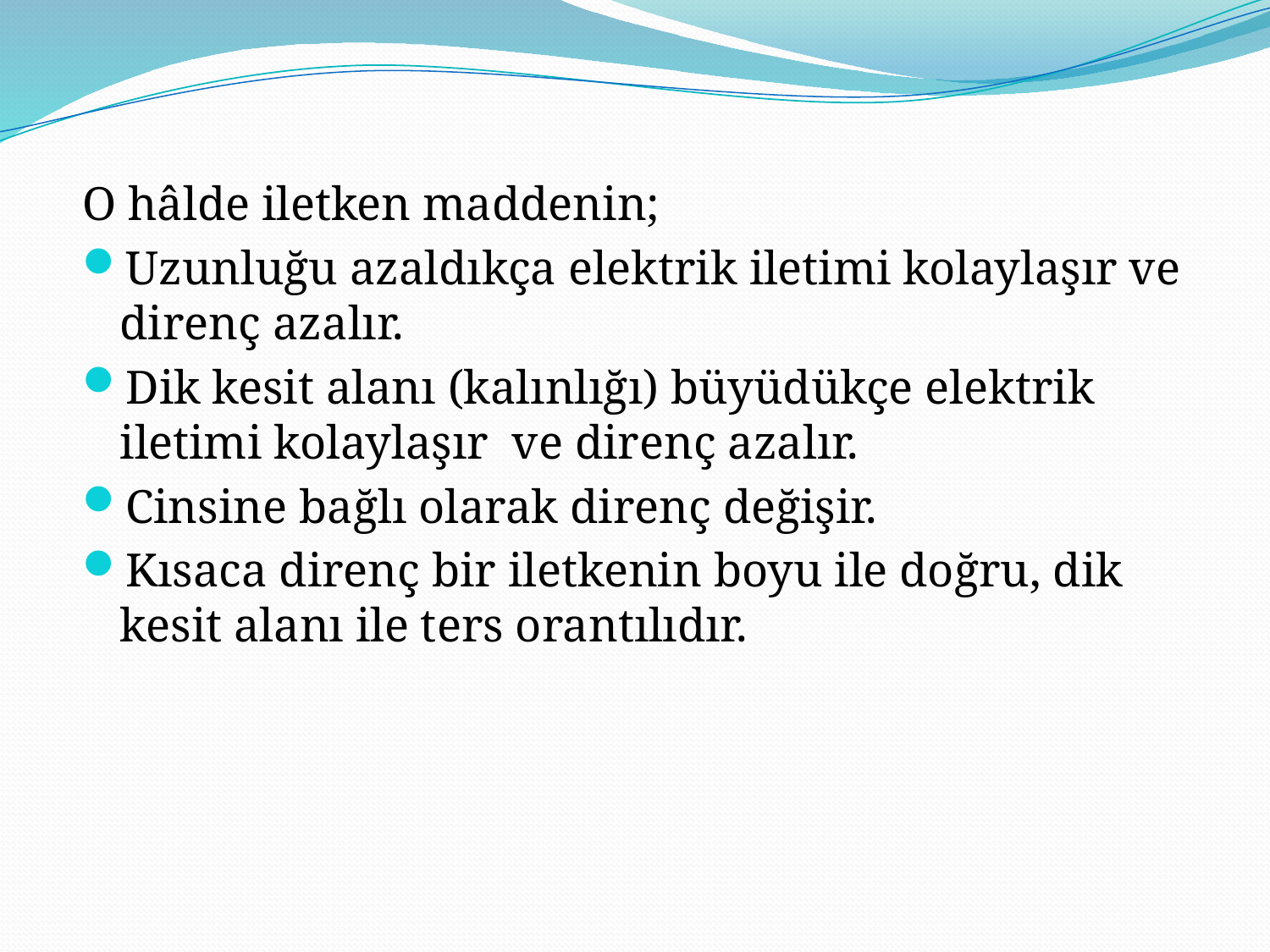

O hâlde iletken maddenin;
Uzunluğu azaldıkça elektrik iletimi kolaylaşır ve direnç azalır.
Dik kesit alanı (kalınlığı) büyüdükçe elektrik iletimi kolaylaşır  ve direnç azalır.
Cinsine bağlı olarak direnç değişir.
Kısaca direnç bir iletkenin boyu ile doğru, dik kesit alanı ile ters orantılıdır.